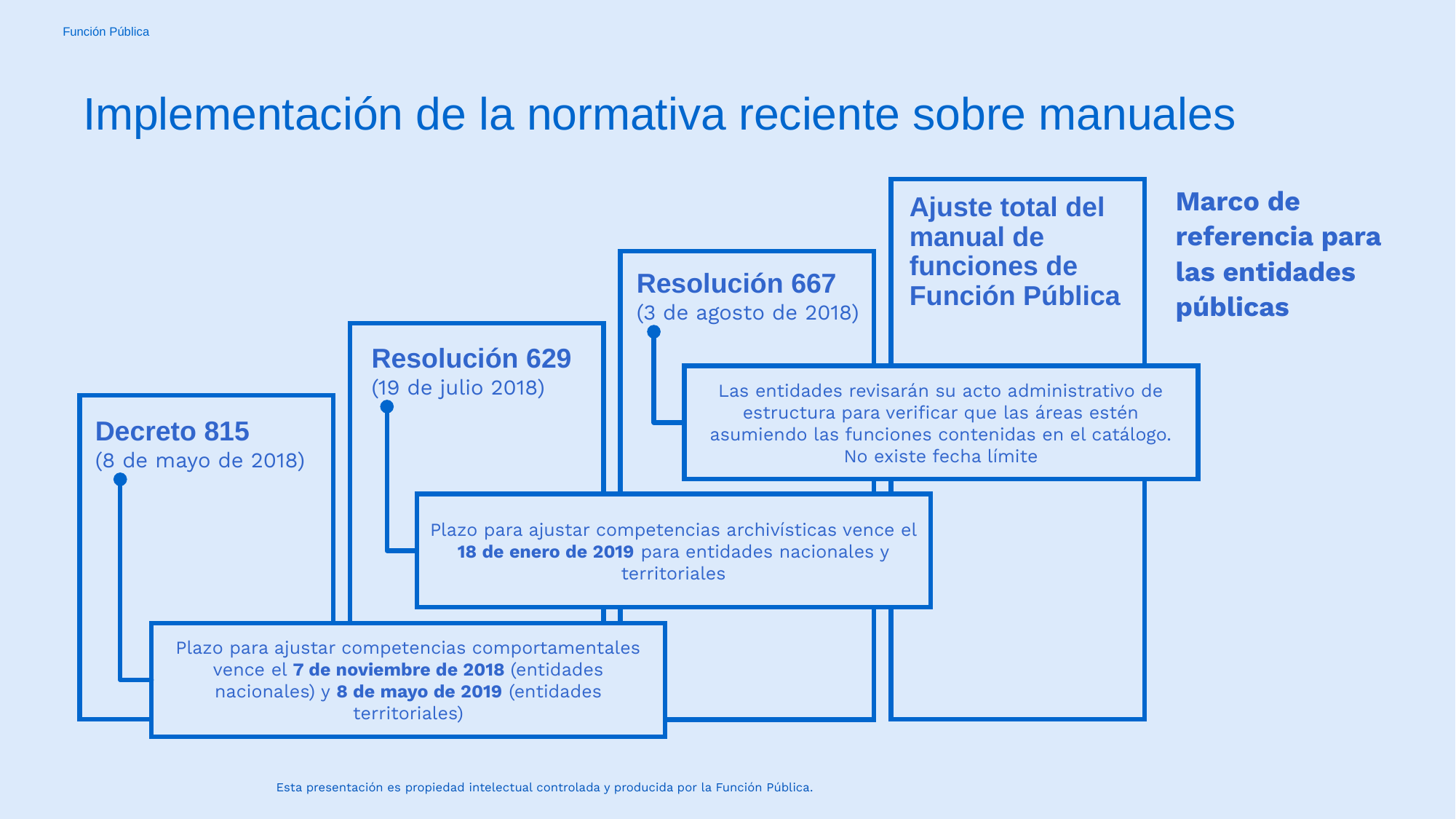

Implementación de la normativa reciente sobre manuales
Marco de referencia para las entidades públicas

Ajuste total del manual de funciones de Función Pública

Resolución 667
(3 de agosto de 2018)

Resolución 629 (19 de julio 2018)
Las entidades revisarán su acto administrativo de estructura para verificar que las áreas estén asumiendo las funciones contenidas en el catálogo. No existe fecha límite

Decreto 815
(8 de mayo de 2018)
Plazo para ajustar competencias archivísticas vence el 18 de enero de 2019 para entidades nacionales y territoriales
Plazo para ajustar competencias comportamentales vence el 7 de noviembre de 2018 (entidades nacionales) y 8 de mayo de 2019 (entidades territoriales)